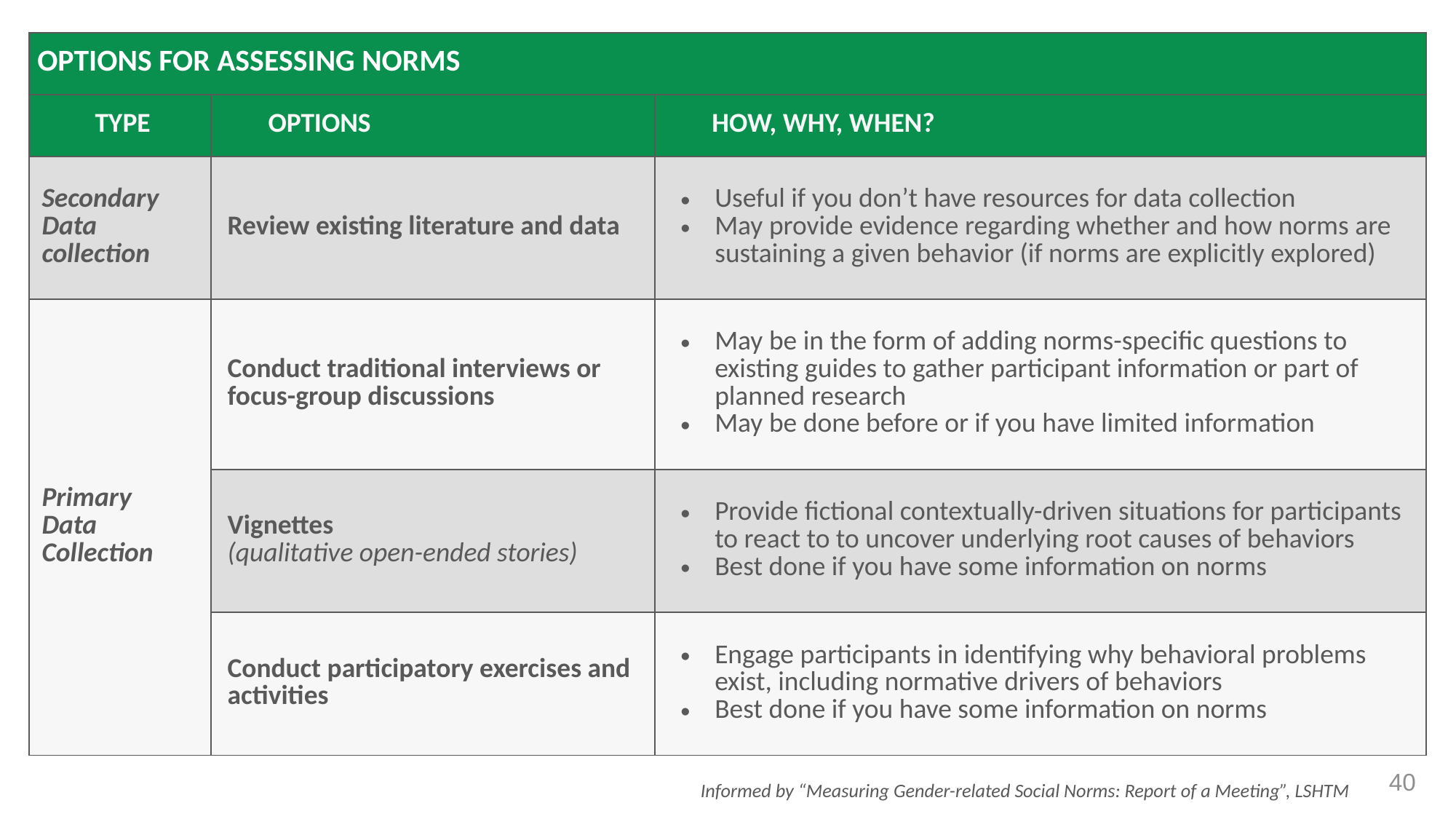

| OPTIONS FOR ASSESSING NORMS |  |  |
| --- | --- | --- |
| TYPE | OPTIONS | HOW, WHY, WHEN? |
| Secondary Data collection | Review existing literature and data | Useful if you don’t have resources for data collection May provide evidence regarding whether and how norms are sustaining a given behavior (if norms are explicitly explored) |
| Primary Data Collection | Conduct traditional interviews or focus-group discussions | May be in the form of adding norms-specific questions to existing guides to gather participant information or part of planned research May be done before or if you have limited information |
| --- | --- | --- |
|  | Vignettes (qualitative open-ended stories) | Provide fictional contextually-driven situations for participants to react to to uncover underlying root causes of behaviors Best done if you have some information on norms |
|  | Conduct participatory exercises and activities | Engage participants in identifying why behavioral problems exist, including normative drivers of behaviors Best done if you have some information on norms |
40
Informed by “Measuring Gender-related Social Norms: Report of a Meeting”, LSHTM